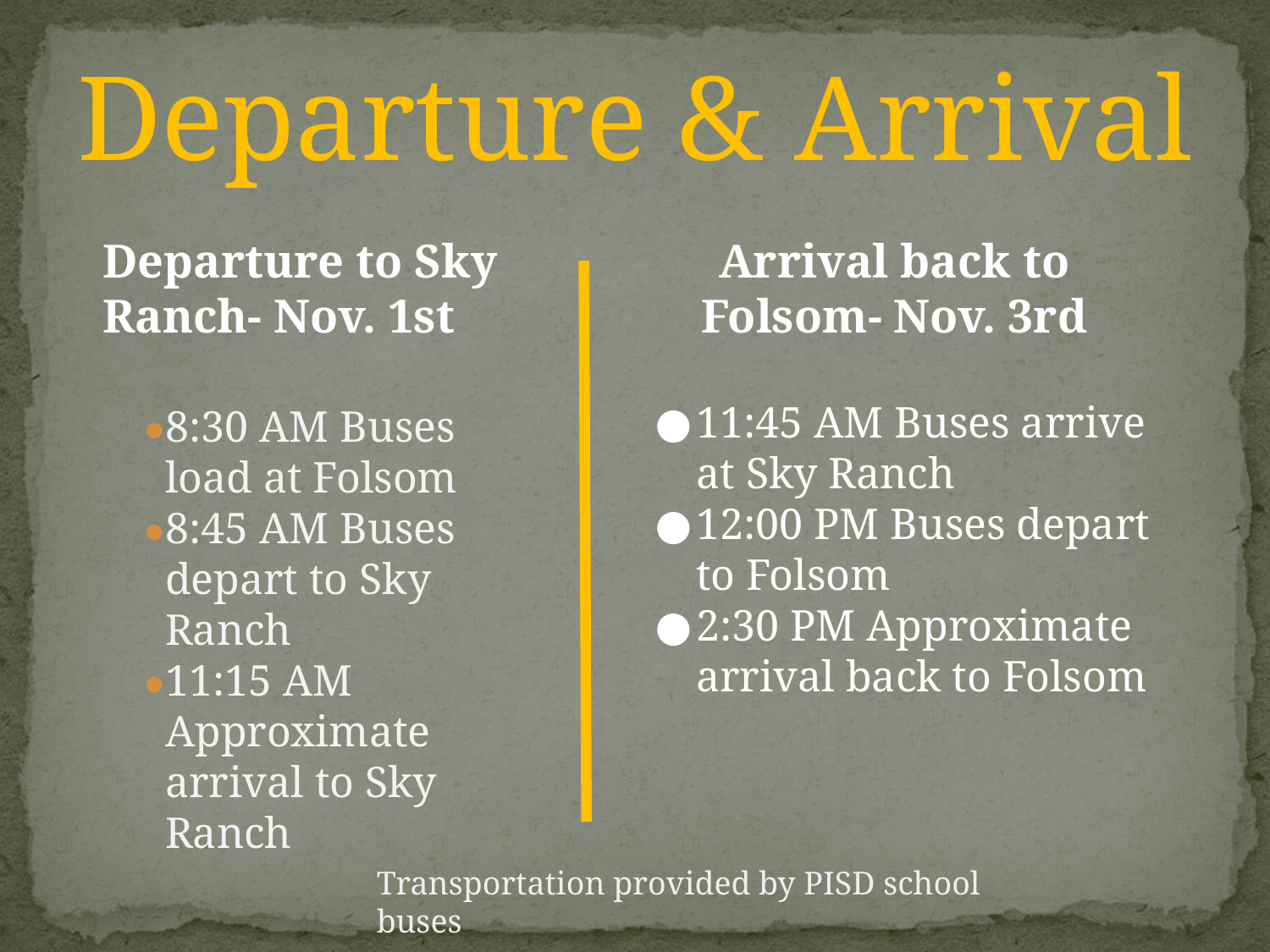

# Departure & Arrival
Departure to Sky Ranch- Nov. 1st
Arrival back to Folsom- Nov. 3rd

8:30 AM Buses load at Folsom
8:45 AM Buses depart to Sky Ranch
11:15 AM Approximate arrival to Sky Ranch

11:45 AM Buses arrive at Sky Ranch
12:00 PM Buses depart to Folsom
2:30 PM Approximate arrival back to Folsom
Transportation provided by PISD school buses